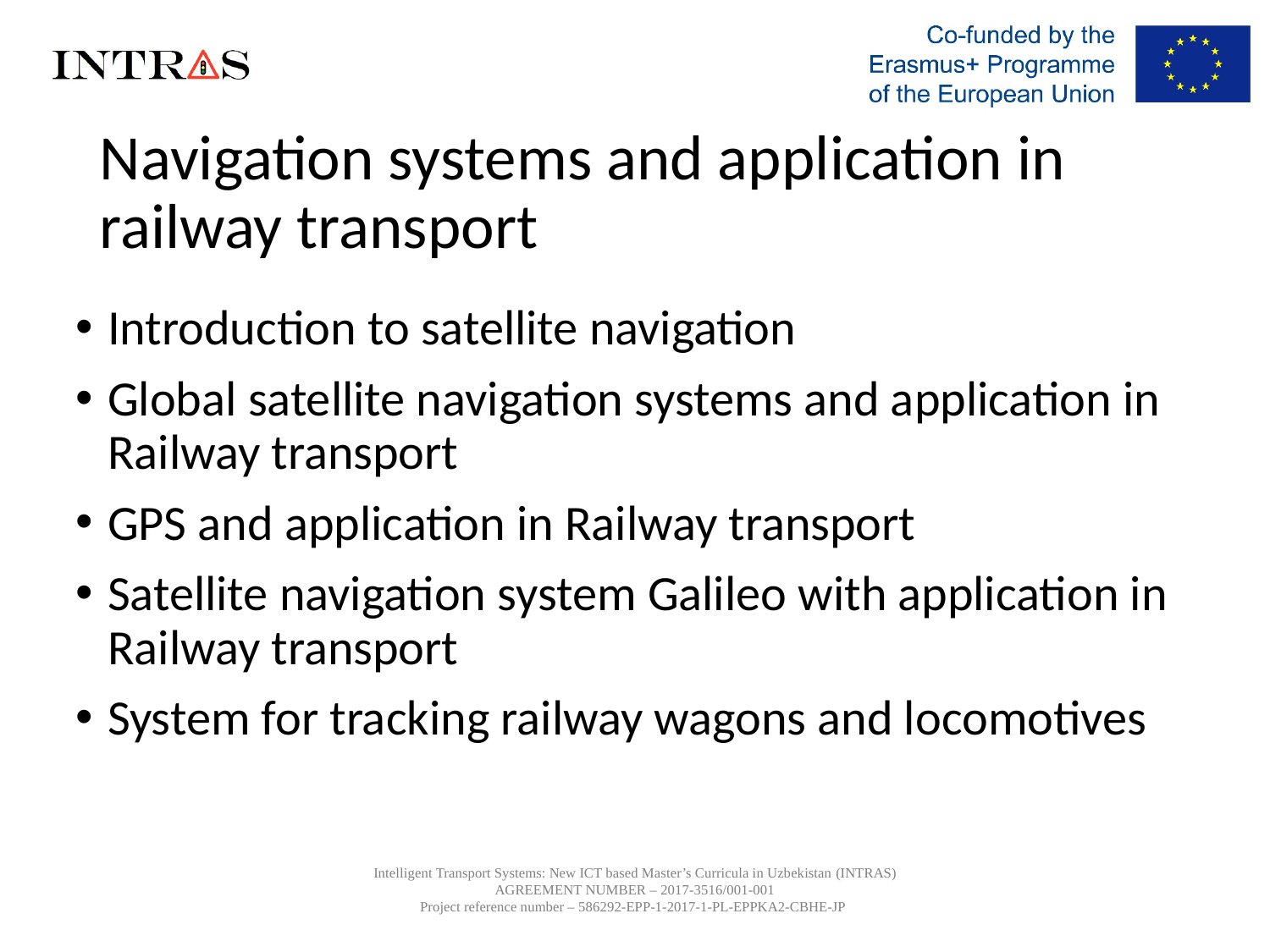

# Navigation systems and application in railway transport
Introduction to satellite navigation
Global satellite navigation systems and application in Railway transport
GPS and application in Railway transport
Satellite navigation system Galileo with application in Railway transport
System for tracking railway wagons and locomotives

Intelligent Transport Systems: New ICT based Master’s Curricula in Uzbekistan (INTRAS)
AGREEMENT NUMBER – 2017-3516/001-001
Project reference number – 586292-EPP-1-2017-1-PL-EPPKA2-CBHE-JP